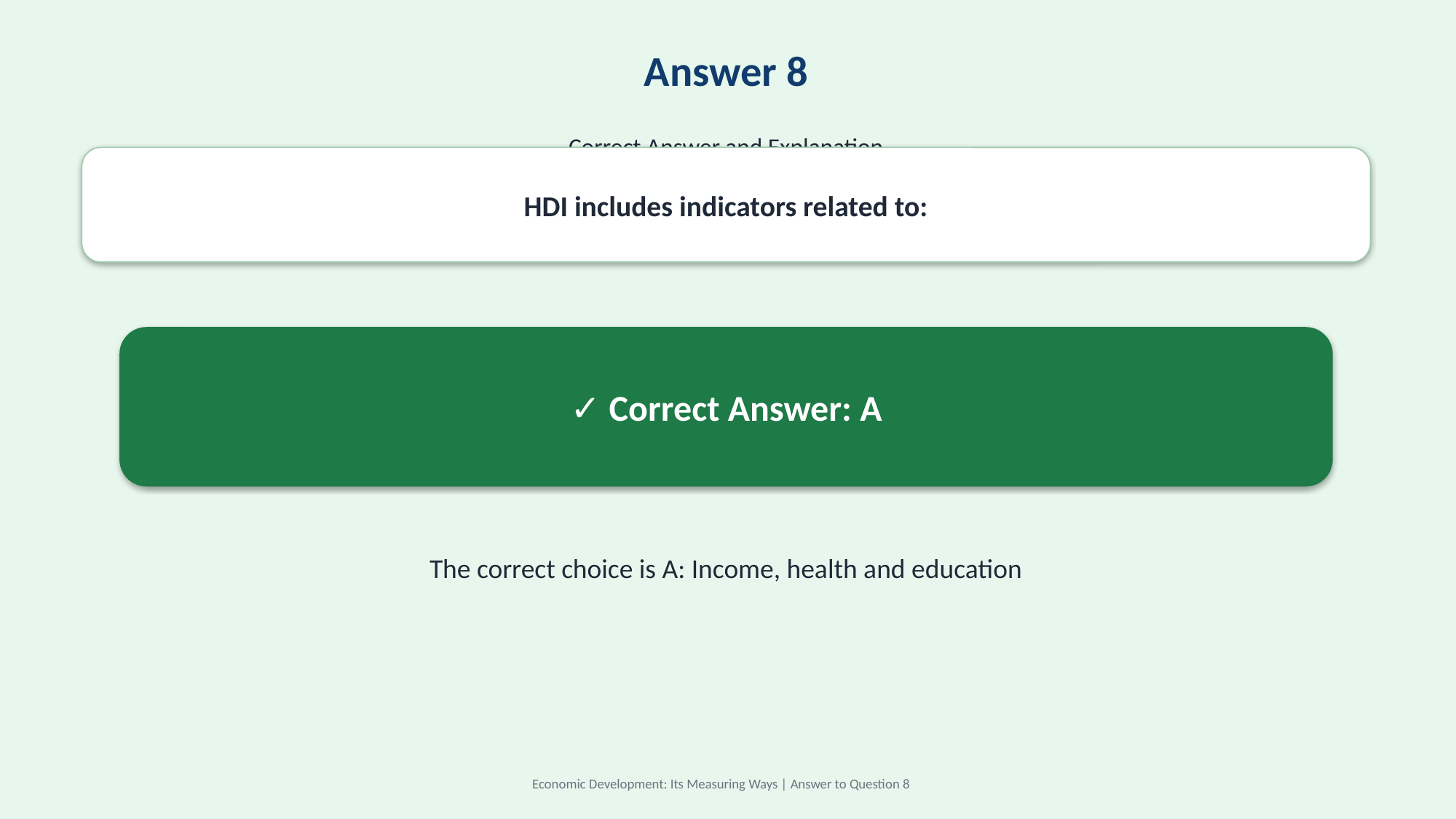

Answer 8
Correct Answer and Explanation
HDI includes indicators related to:
✓ Correct Answer: A
The correct choice is A: Income, health and education
Economic Development: Its Measuring Ways | Answer to Question 8